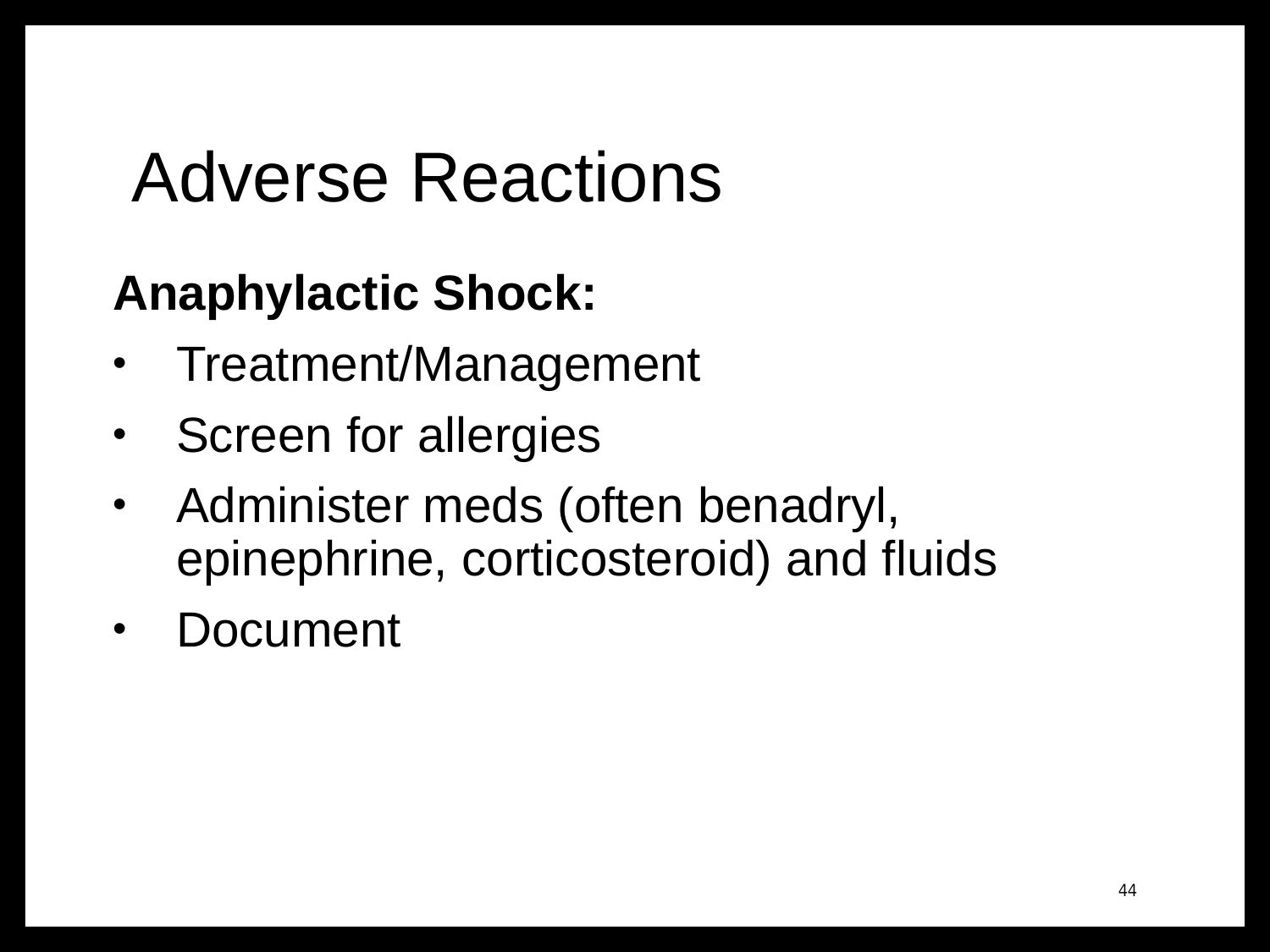

# Adverse Reactions
Anaphylactic Shock:
Treatment/Management
Screen for allergies
Administer meds (often benadryl, epinephrine, corticosteroid) and fluids
Document

44